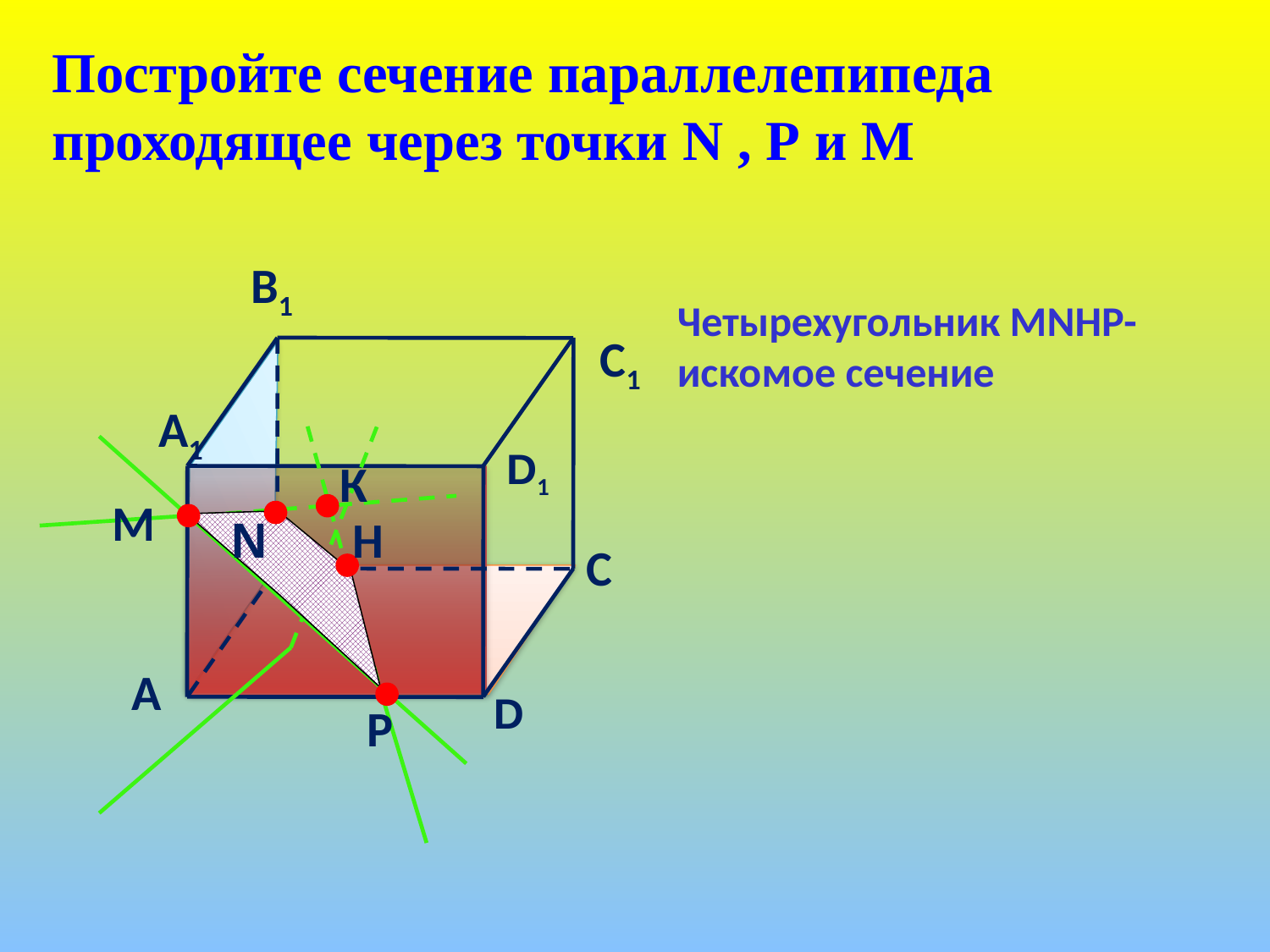

Постройте сечение параллелепипеда проходящее через точки N , Р и М
В1
С1
А1
D1
С
В
А
D
Четырехугольник МNНР- искомое сечение

К

М

N

Н

Р